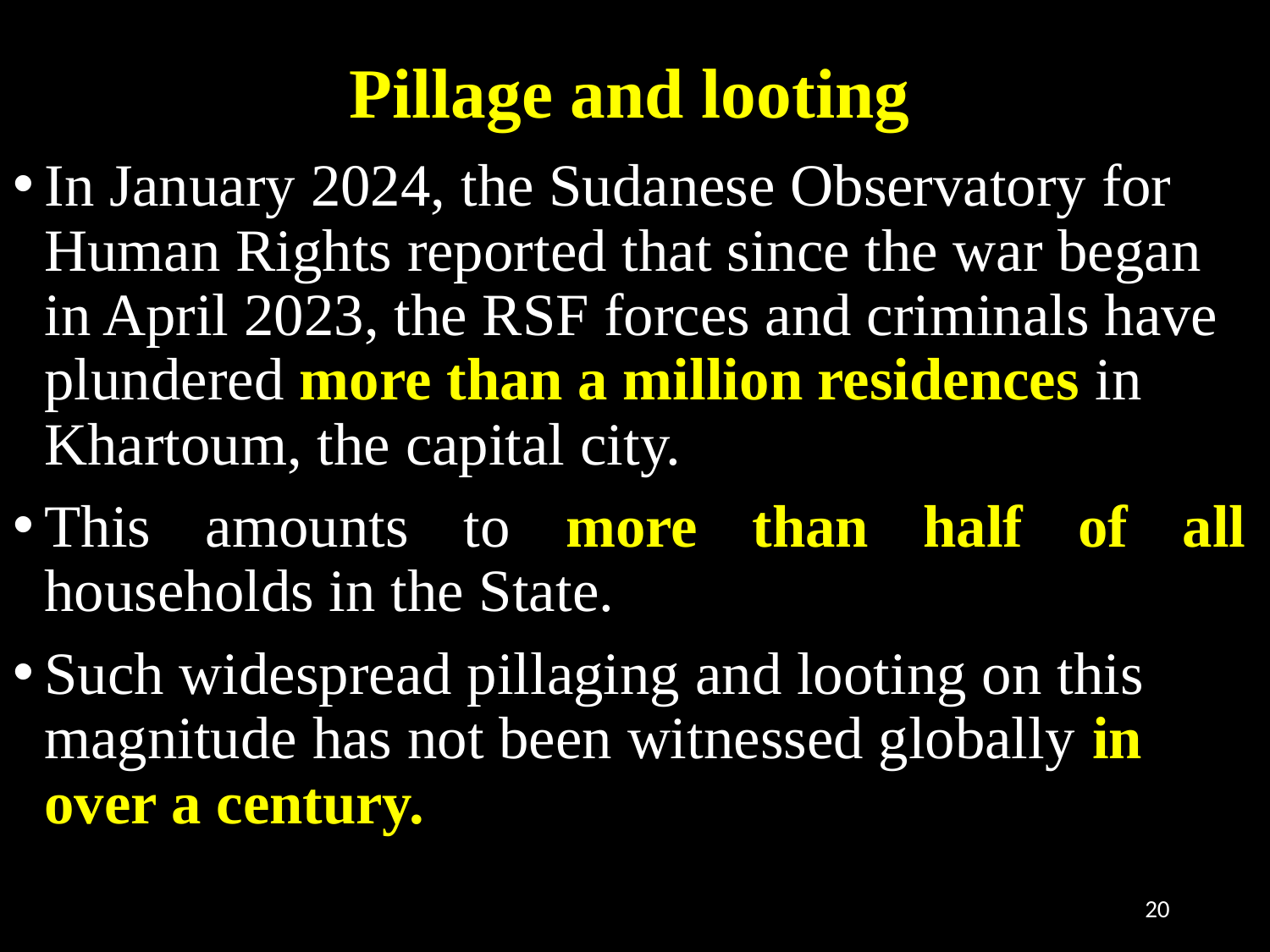

# Pillage and looting
In January 2024, the Sudanese Observatory for Human Rights reported that since the war began in April 2023, the RSF forces and criminals have plundered more than a million residences in Khartoum, the capital city.
This amounts to more than half of all households in the State.
Such widespread pillaging and looting on this magnitude has not been witnessed globally in over a century.
20